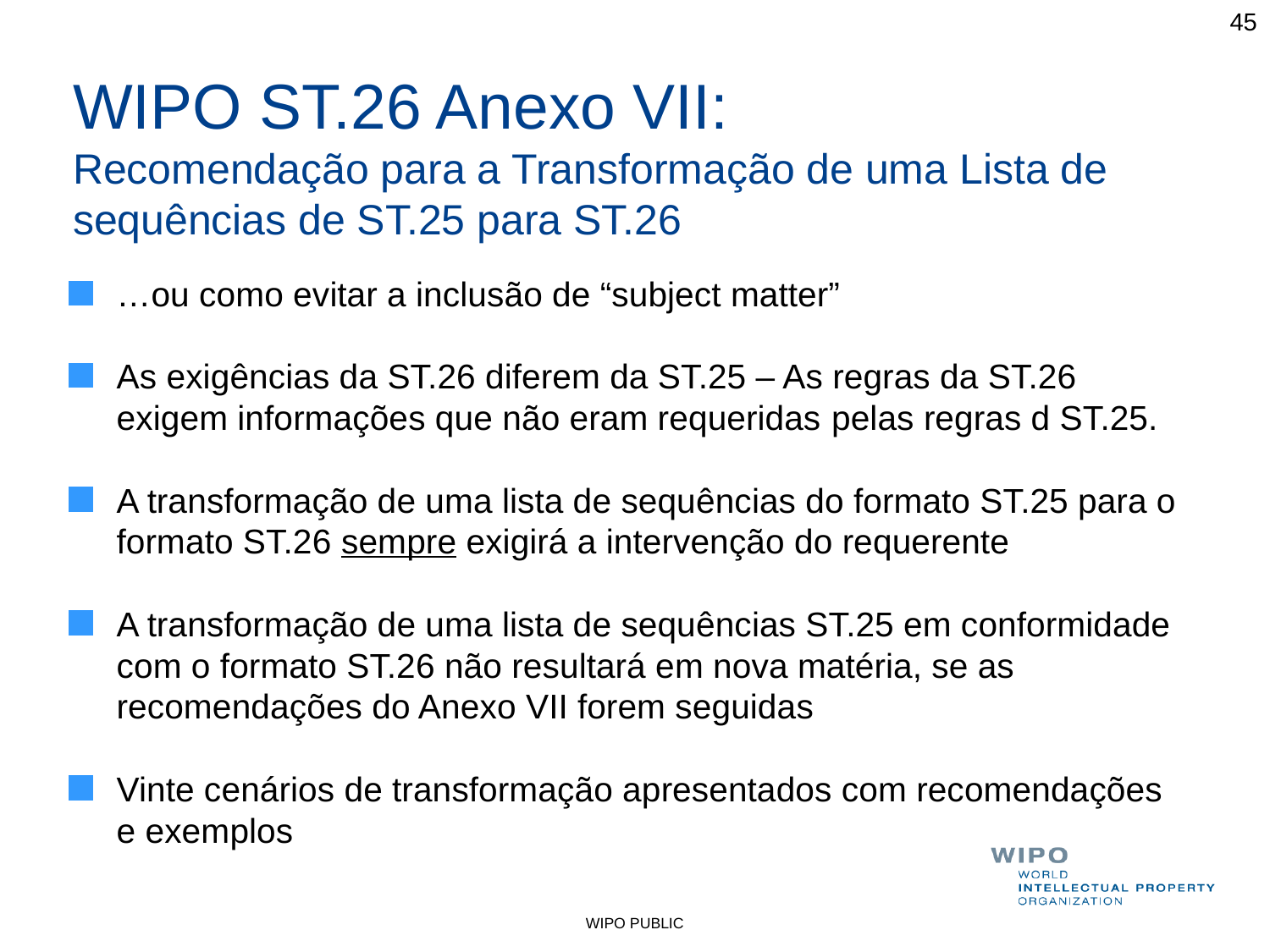

45
# WIPO ST.26 Anexo VII: Recomendação para a Transformação de uma Lista de sequências de ST.25 para ST.26
…ou como evitar a inclusão de “subject matter”

As exigências da ST.26 diferem da ST.25 – As regras da ST.26 exigem informações que não eram requeridas pelas regras d ST.25.

A transformação de uma lista de sequências do formato ST.25 para o formato ST.26 sempre exigirá a intervenção do requerente

A transformação de uma lista de sequências ST.25 em conformidade com o formato ST.26 não resultará em nova matéria, se as recomendações do Anexo VII forem seguidas

Vinte cenários de transformação apresentados com recomendações e exemplos